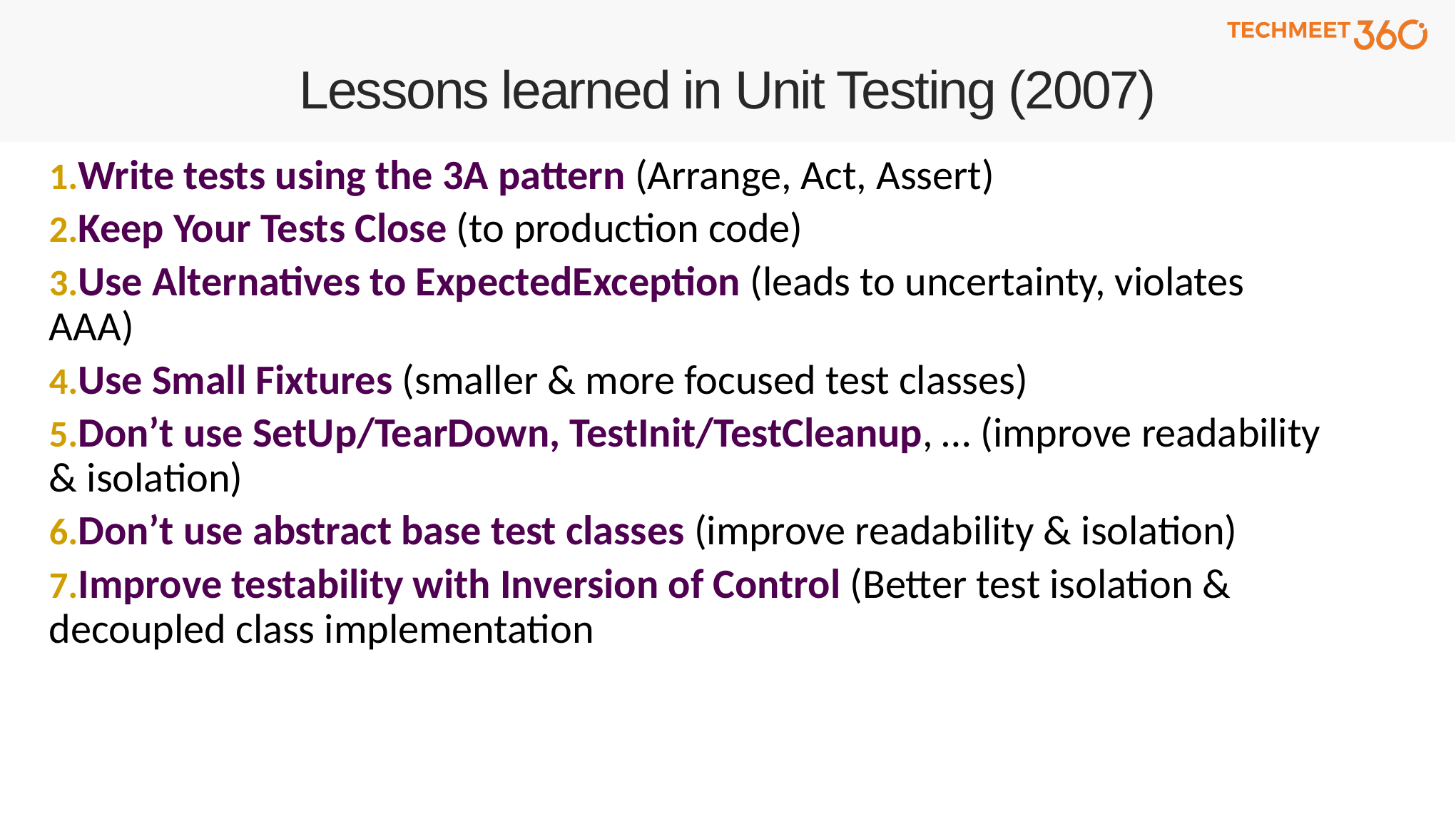

# Lessons learned in Unit Testing (2007)

Write tests using the 3A pattern (Arrange, Act, Assert)
Keep Your Tests Close (to production code)
Use Alternatives to ExpectedException (leads to uncertainty, violates AAA)
Use Small Fixtures (smaller & more focused test classes)
Don’t use SetUp/TearDown, TestInit/TestCleanup, … (improve readability & isolation)
Don’t use abstract base test classes (improve readability & isolation)
Improve testability with Inversion of Control (Better test isolation & decoupled class implementation